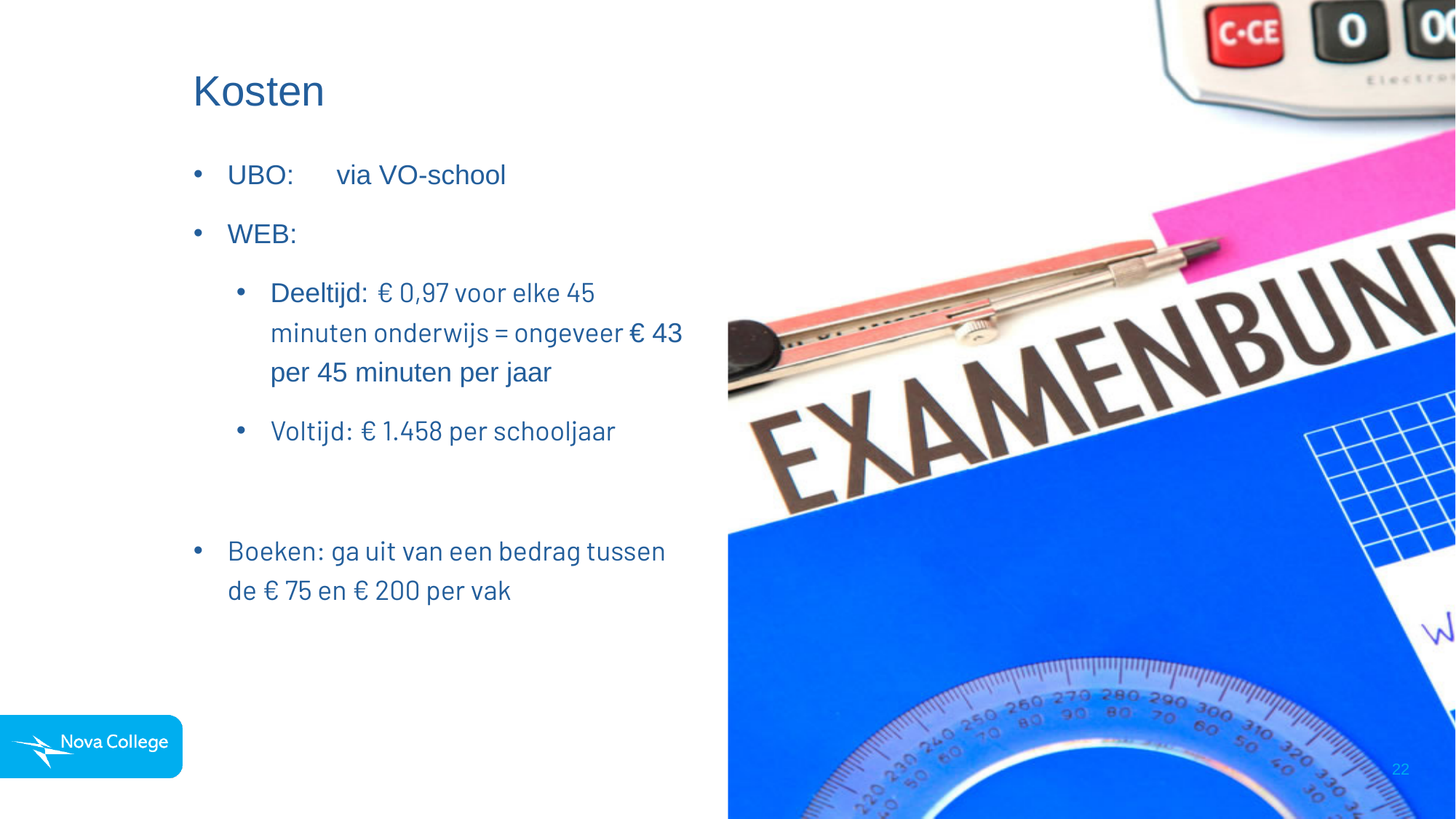

# Kosten
UBO:	via VO-school
WEB:
Deeltijd: € 0,97 voor elke 45 minuten onderwijs = ongeveer € 43 per 45 minuten per jaar
Voltijd: € 1.458 per schooljaar

Boeken: ga uit van een bedrag tussen de € 75 en € 200 per vak

22